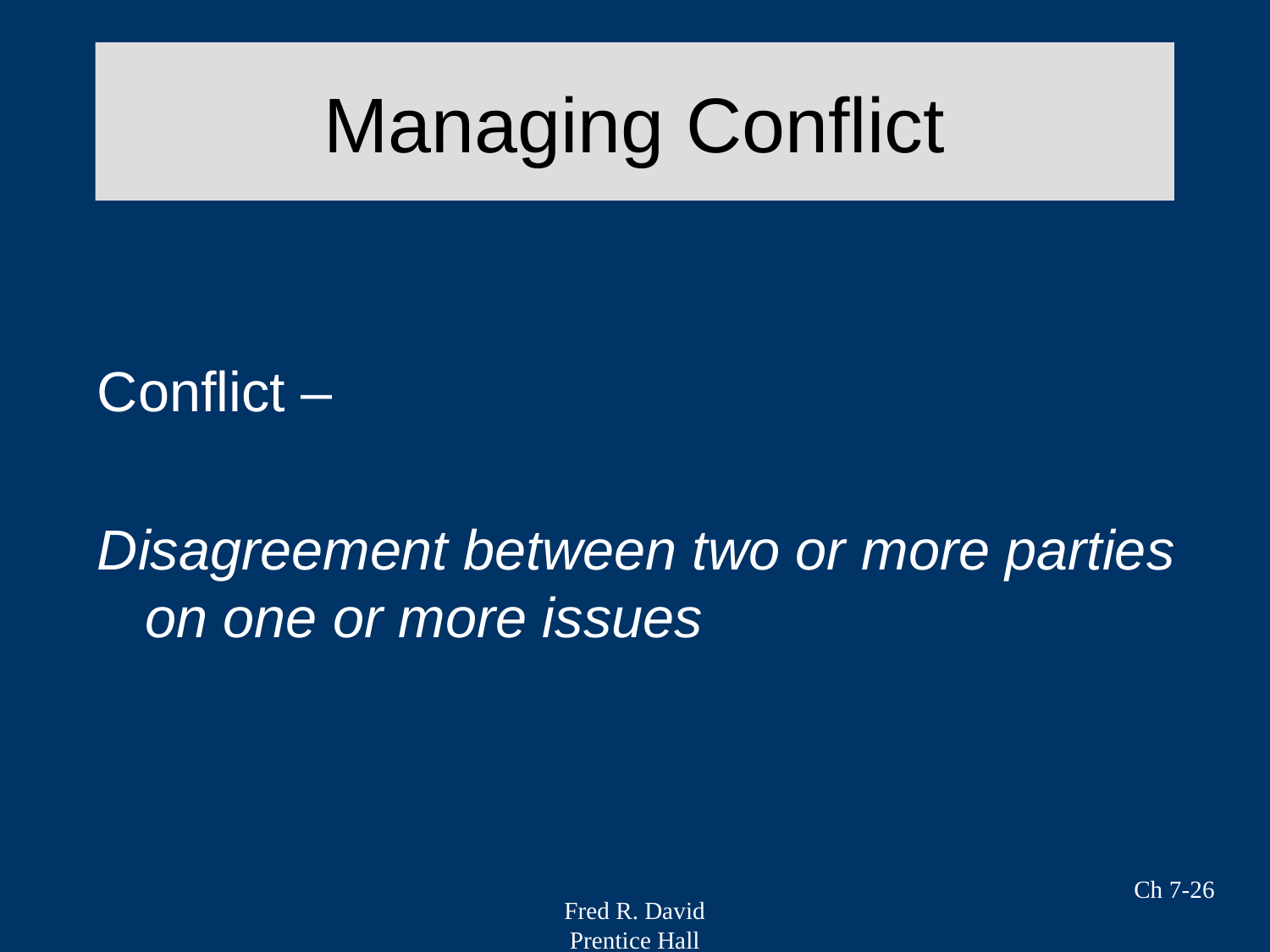

# Managing Conflict
Conflict –

Disagreement between two or more parties on one or more issues
Ch 7-26
Fred R. David
Prentice Hall